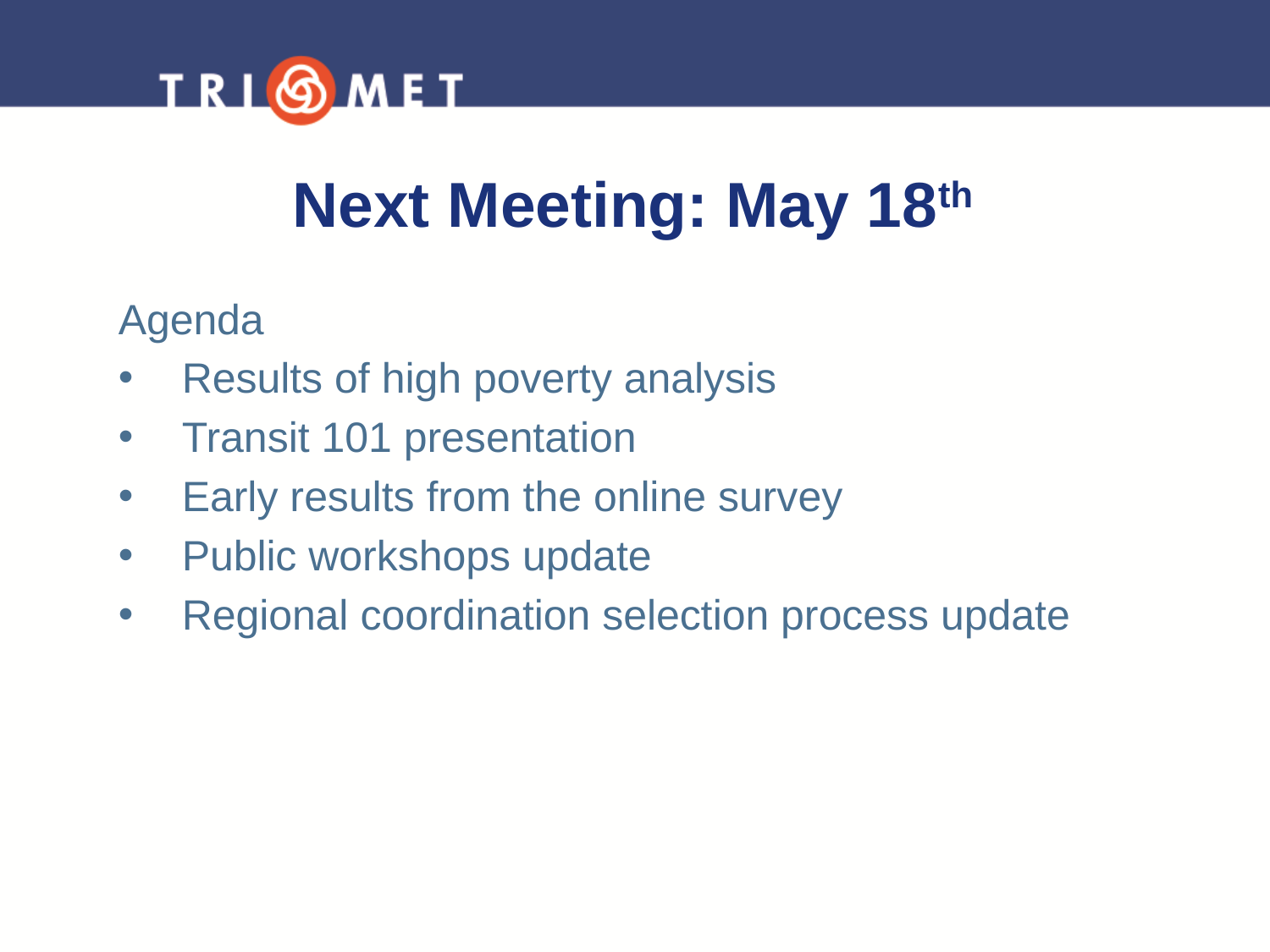

Next Meeting: May 18th
Agenda
Results of high poverty analysis
Transit 101 presentation
Early results from the online survey
Public workshops update
Regional coordination selection process update